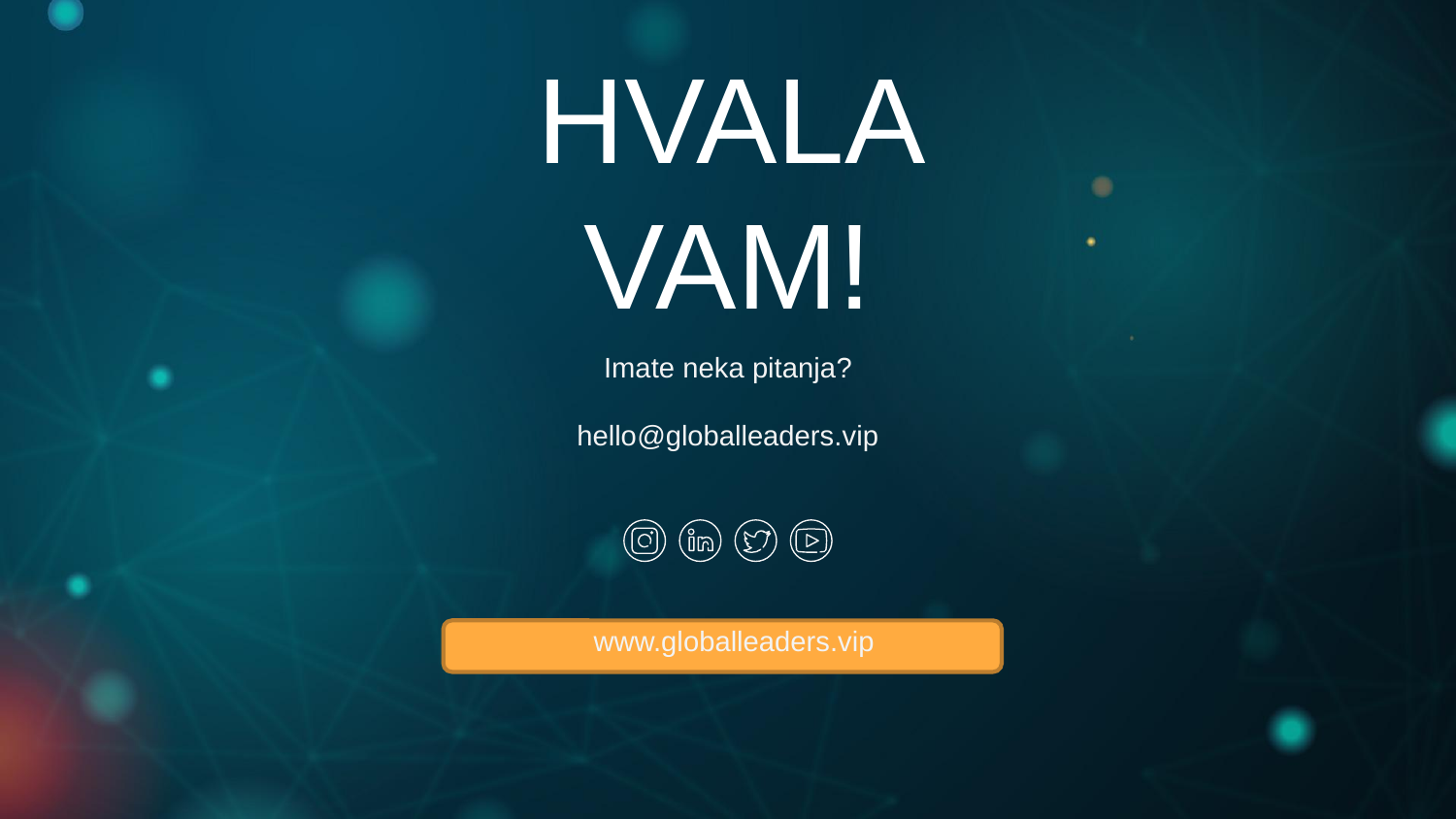

# HVALA VAM!
Imate neka pitanja?

hello@globalleaders.vip

www.globalleaders.vip